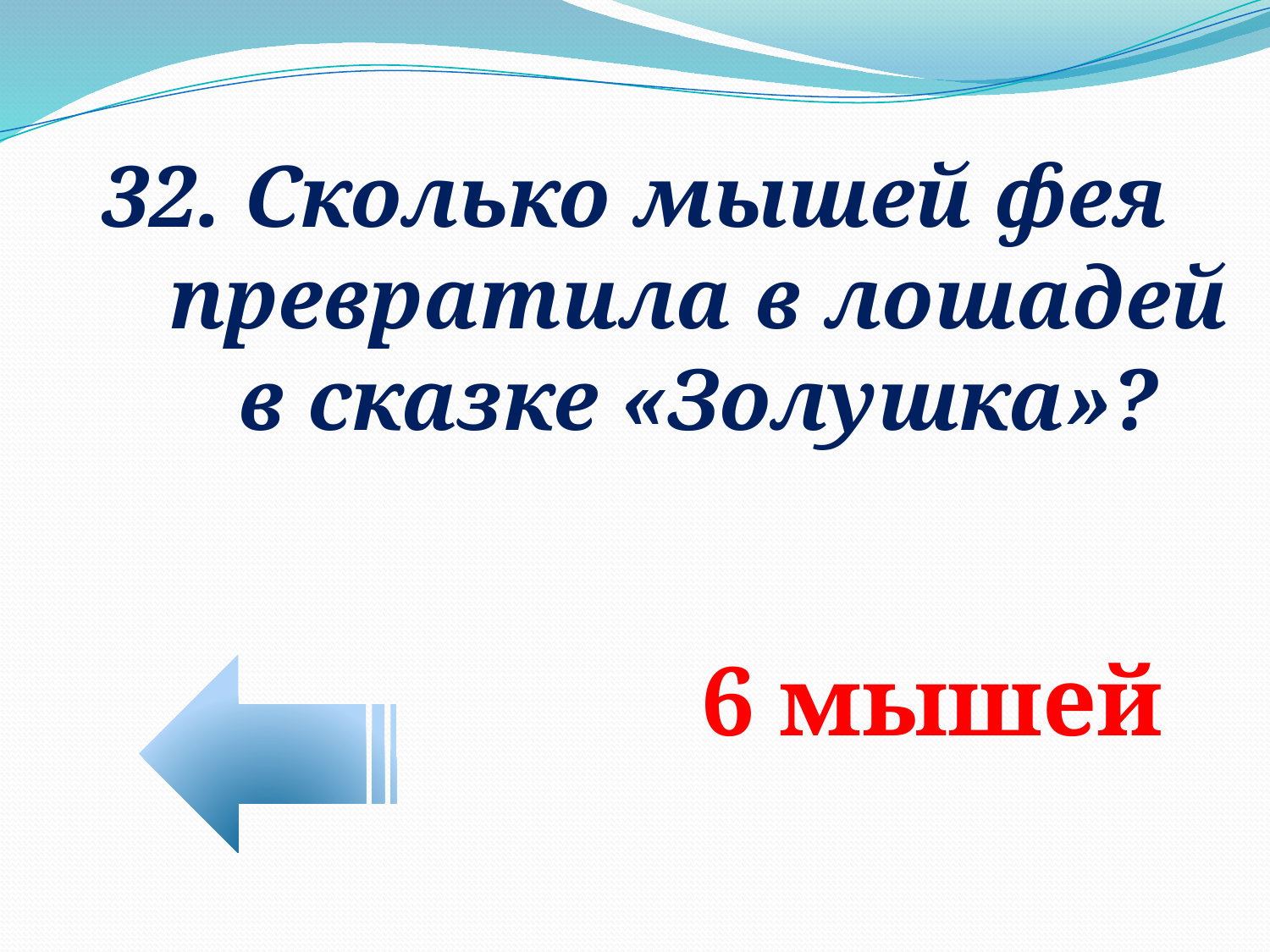

32. Сколько мышей фея превратила в лошадей в сказке «Золушка»?
6 мышей